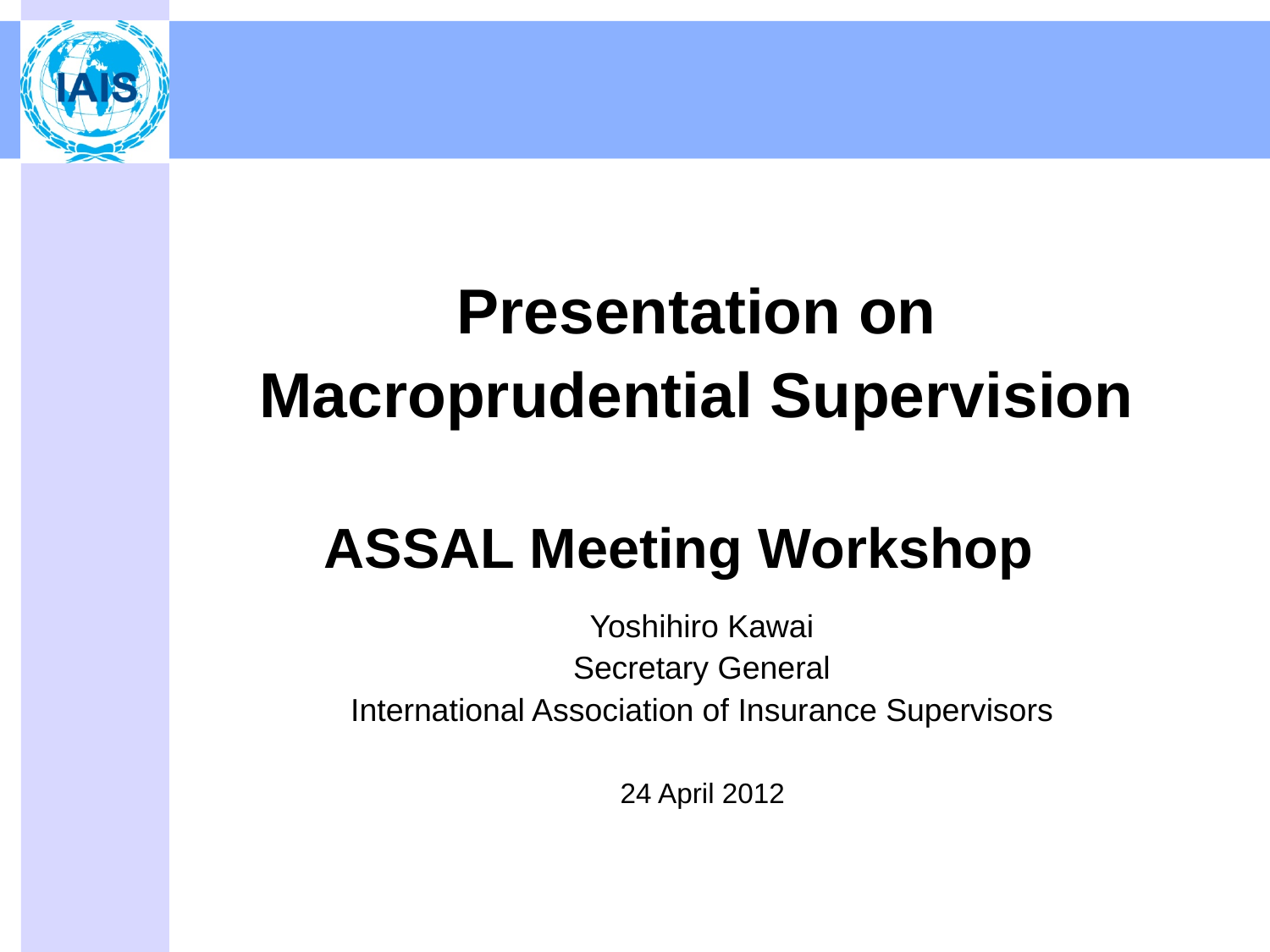

Presentation on Macroprudential Supervision

# ASSAL Meeting Workshop
Yoshihiro Kawai
Secretary General
International Association of Insurance Supervisors
24 April 2012